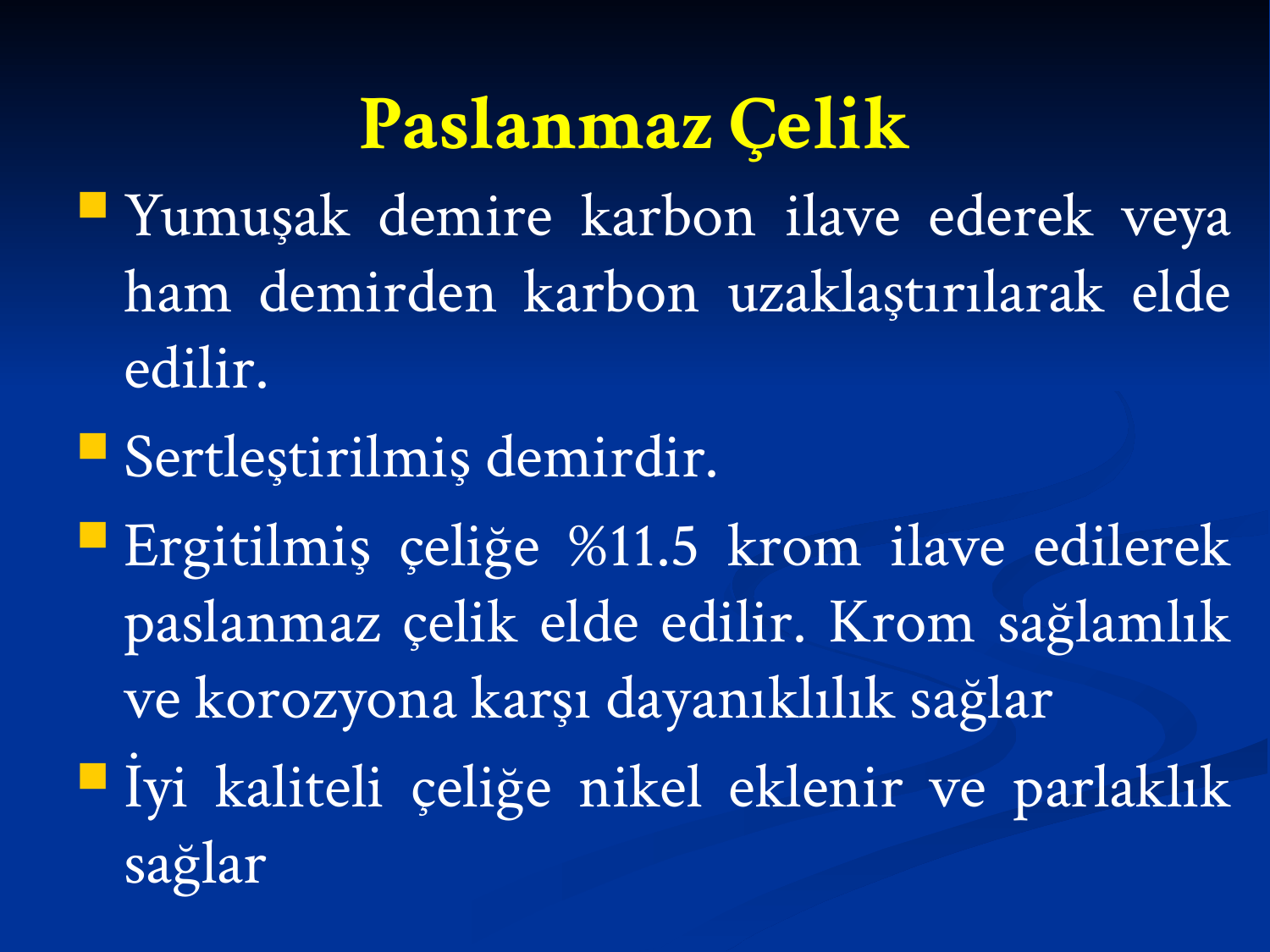

# Paslanmaz Çelik
Yumuşak demire karbon ilave ederek veya ham demirden karbon uzaklaştırılarak elde edilir.
Sertleştirilmiş demirdir.
Ergitilmiş çeliğe %11.5 krom ilave edilerek paslanmaz çelik elde edilir. Krom sağlamlık ve korozyona karşı dayanıklılık sağlar
İyi kaliteli çeliğe nikel eklenir ve parlaklık sağlar